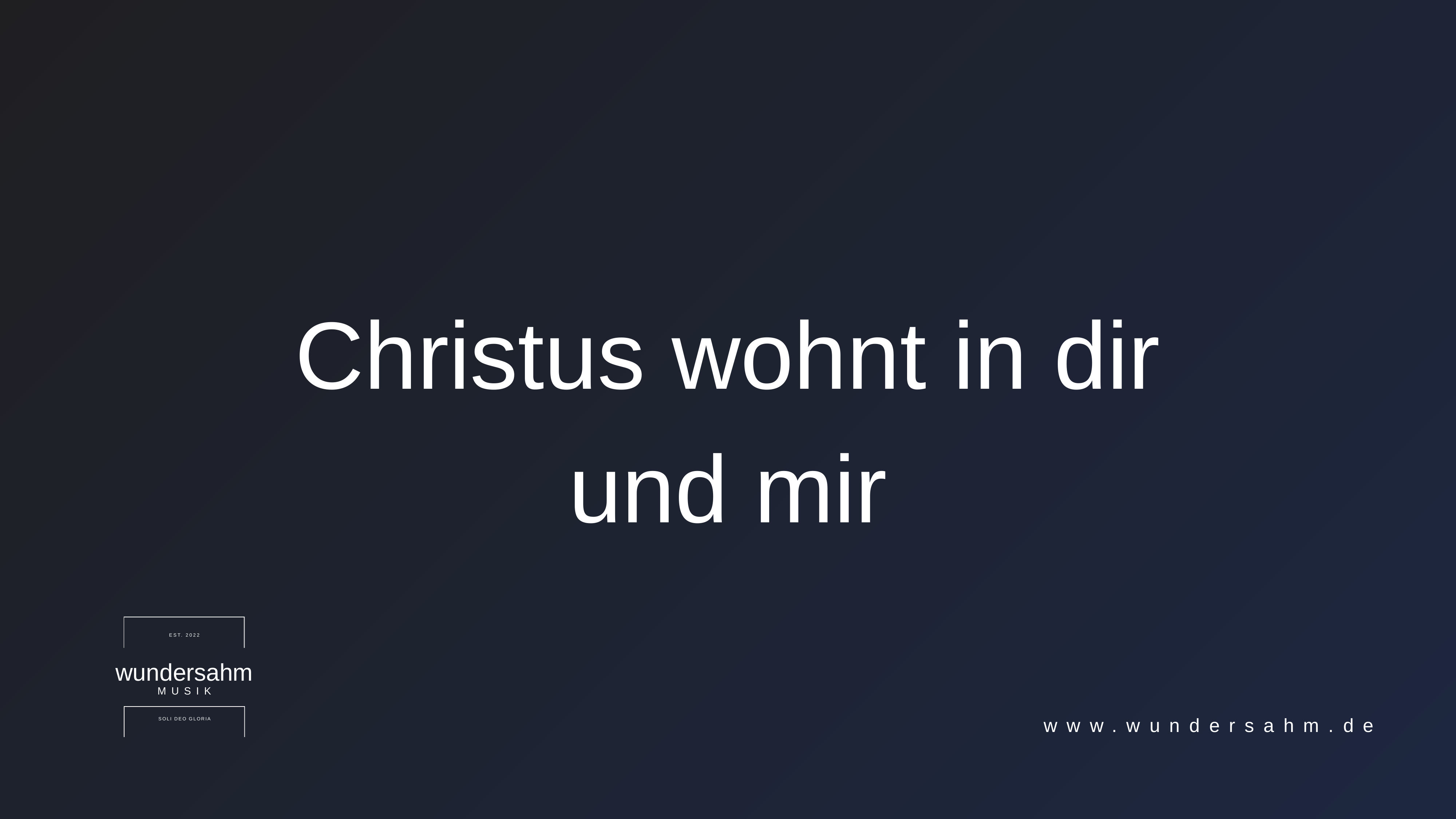

Christus wohnt in dir und mir

EST. 2022
wundersahm
MUSIK

SOLI DEO GLORIA
www.wundersahm.de